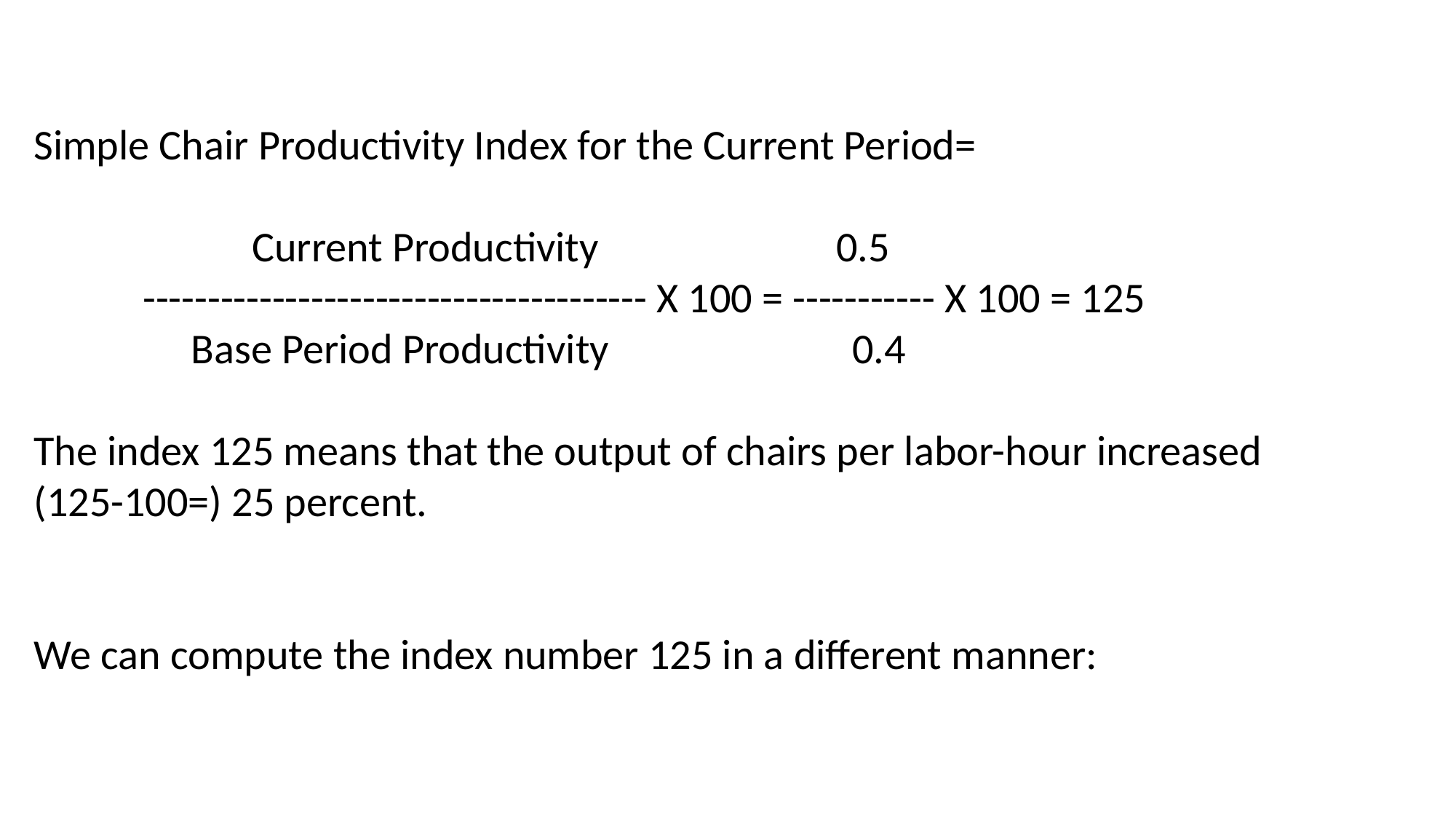

Simple Chair Productivity Index for the Current Period=

		Current Productivity		    0.5
	--------------------------------------- X 100 = ----------- X 100 = 125
	     Base Period Productivity	                 0.4

The index 125 means that the output of chairs per labor-hour increased
(125-100=) 25 percent.

We can compute the index number 125 in a different manner: